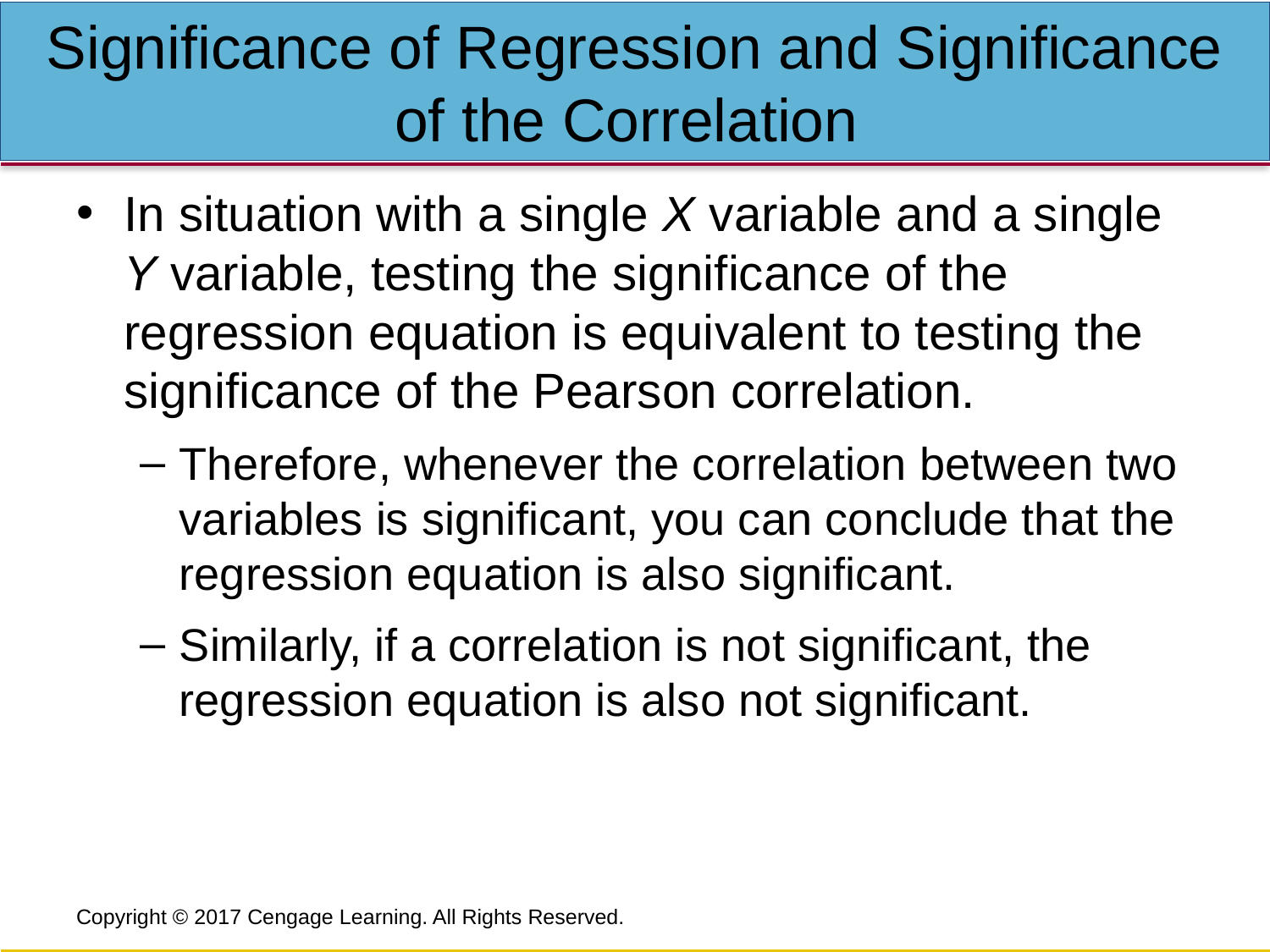

# Significance of Regression and Significance of the Correlation
In situation with a single X variable and a single Y variable, testing the significance of the regression equation is equivalent to testing the significance of the Pearson correlation.
Therefore, whenever the correlation between two variables is significant, you can conclude that the regression equation is also significant.
Similarly, if a correlation is not significant, the regression equation is also not significant.
Copyright © 2017 Cengage Learning. All Rights Reserved.